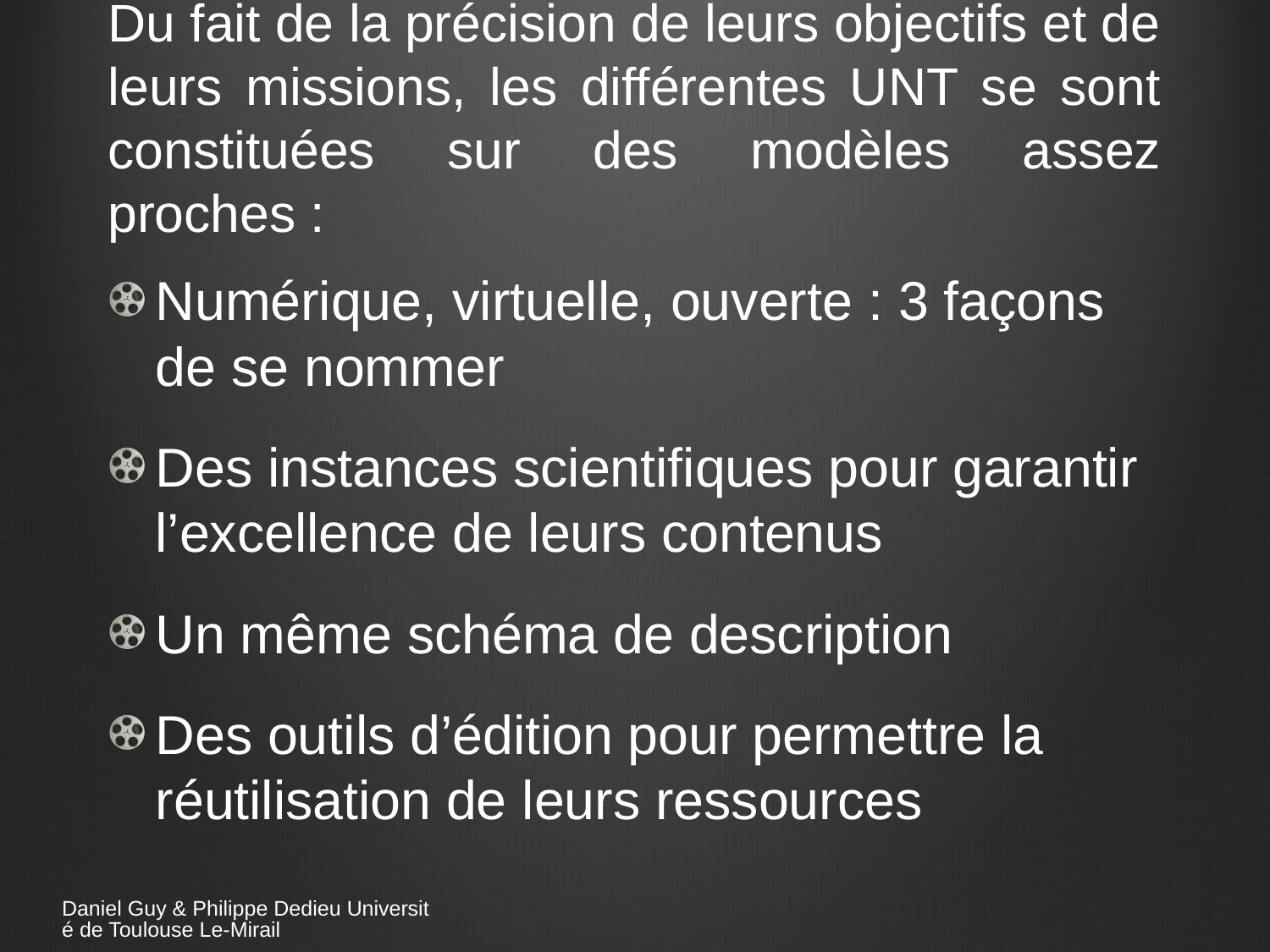

# Du fait de la précision de leurs objectifs et de leurs missions, les différentes UNT se sont constituées sur des modèles assez proches :
Numérique, virtuelle, ouverte : 3 façons de se nommer
Des instances scientifiques pour garantir l’excellence de leurs contenus
Un même schéma de description
Des outils d’édition pour permettre la réutilisation de leurs ressources
Daniel Guy & Philippe Dedieu Université de Toulouse Le-Mirail